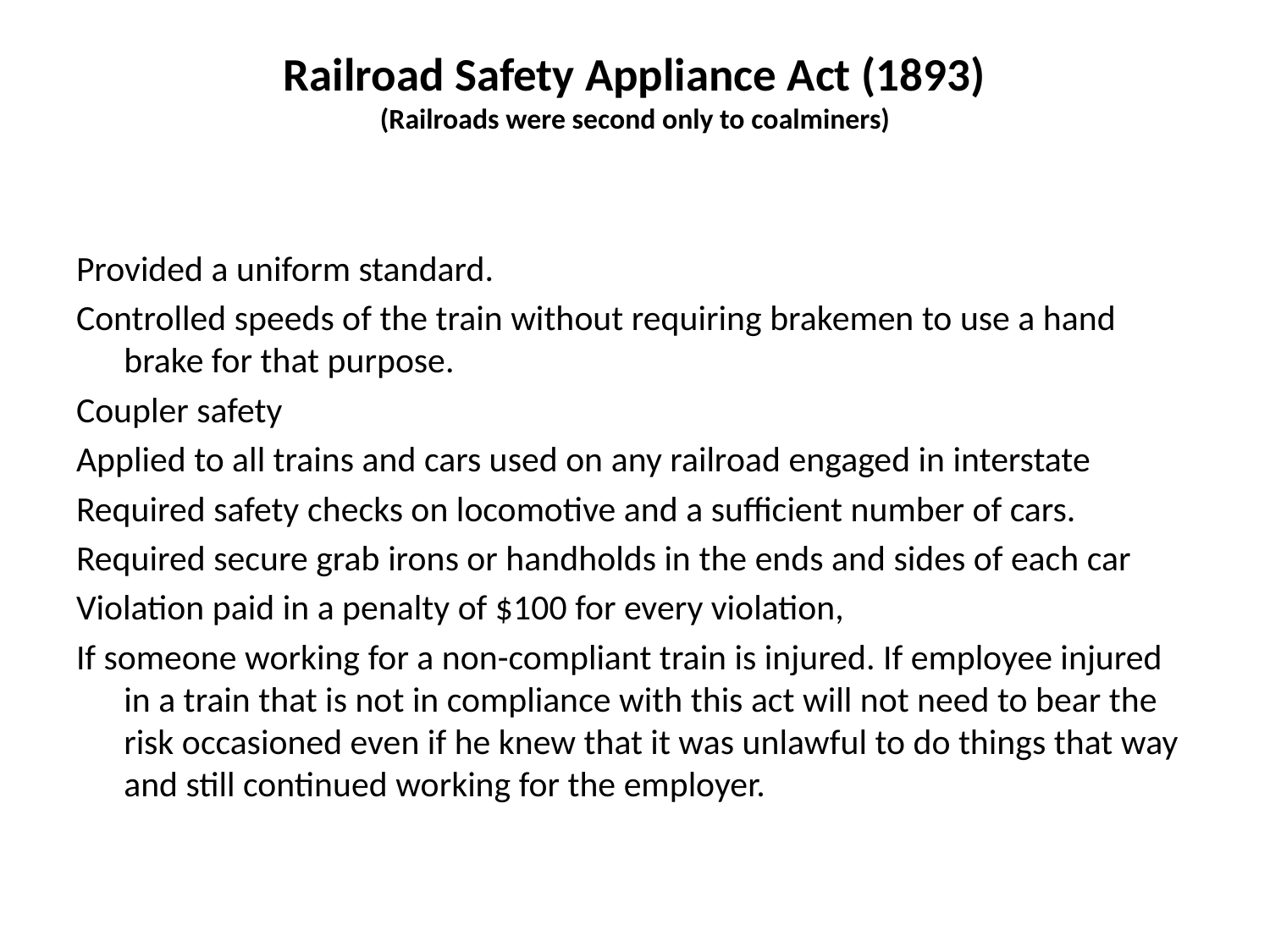

# Railroad Safety Appliance Act (1893) (Railroads were second only to coalminers)

Provided a uniform standard.
Controlled speeds of the train without requiring brakemen to use a hand brake for that purpose.
Coupler safety
Applied to all trains and cars used on any railroad engaged in interstate
Required safety checks on locomotive and a sufficient number of cars.
Required secure grab irons or handholds in the ends and sides of each car
Violation paid in a penalty of $100 for every violation,
If someone working for a non-compliant train is injured. If employee injured in a train that is not in compliance with this act will not need to bear the risk occasioned even if he knew that it was unlawful to do things that way and still continued working for the employer.